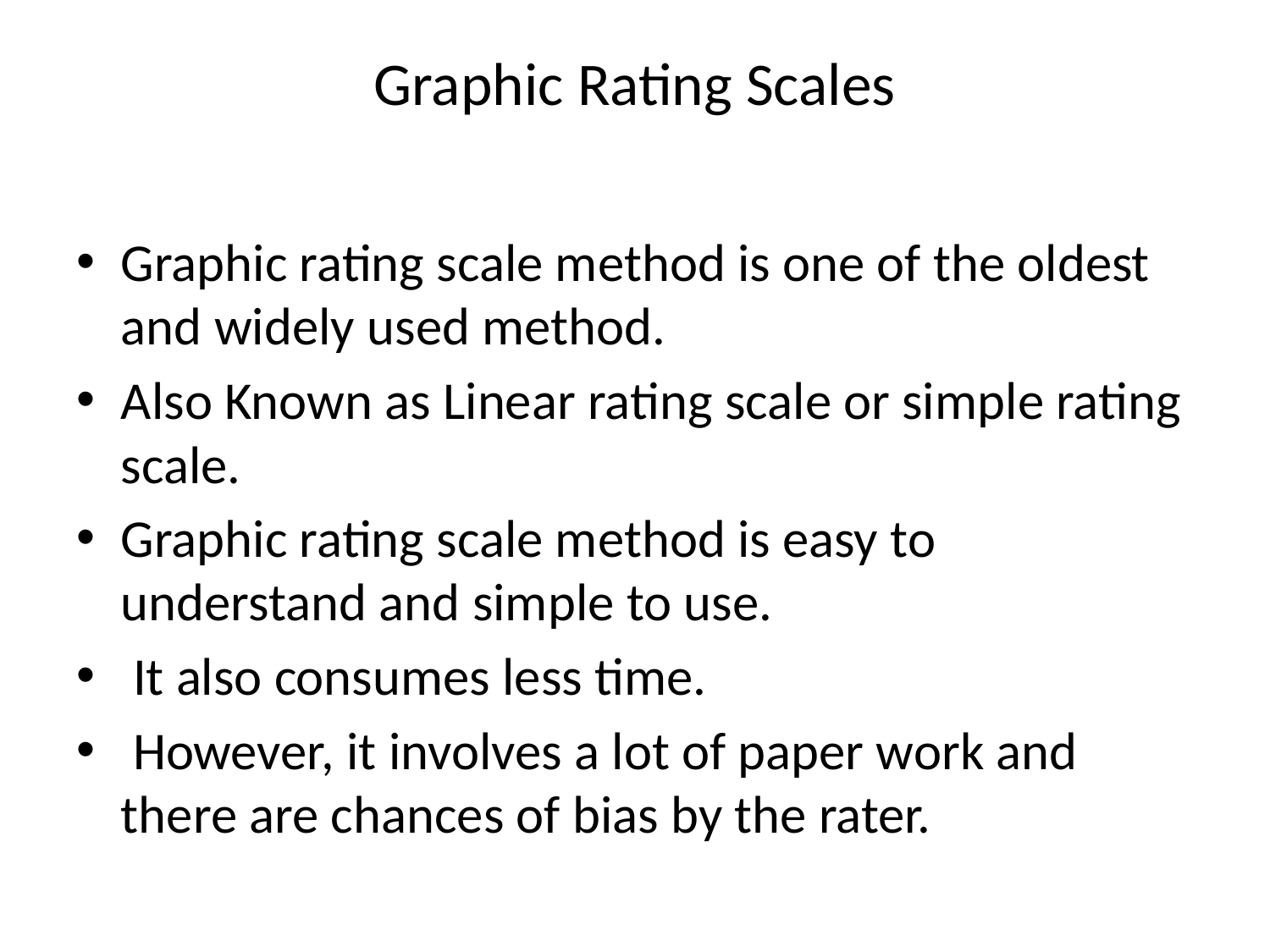

# Graphic Rating Scales
Graphic rating scale method is one of the oldest and widely used method.
Also Known as Linear rating scale or simple rating scale.
Graphic rating scale method is easy to understand and simple to use.
 It also consumes less time.
 However, it involves a lot of paper work and there are chances of bias by the rater.